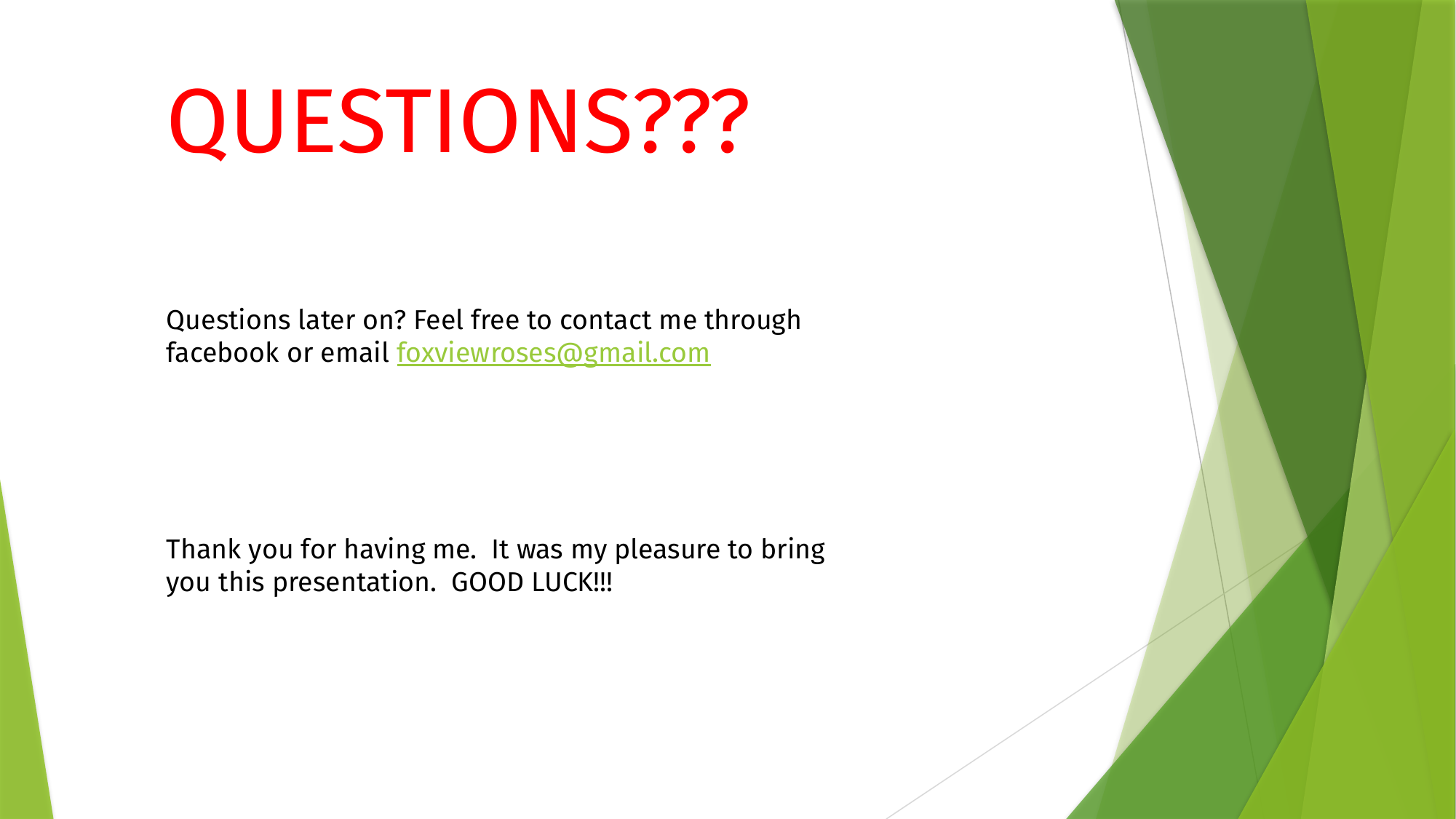

QUESTIONS???

Questions later on? Feel free to contact me through facebook or email foxviewroses@gmail.com

Thank you for having me.  It was my pleasure to bring you this presentation.  GOOD LUCK!!!